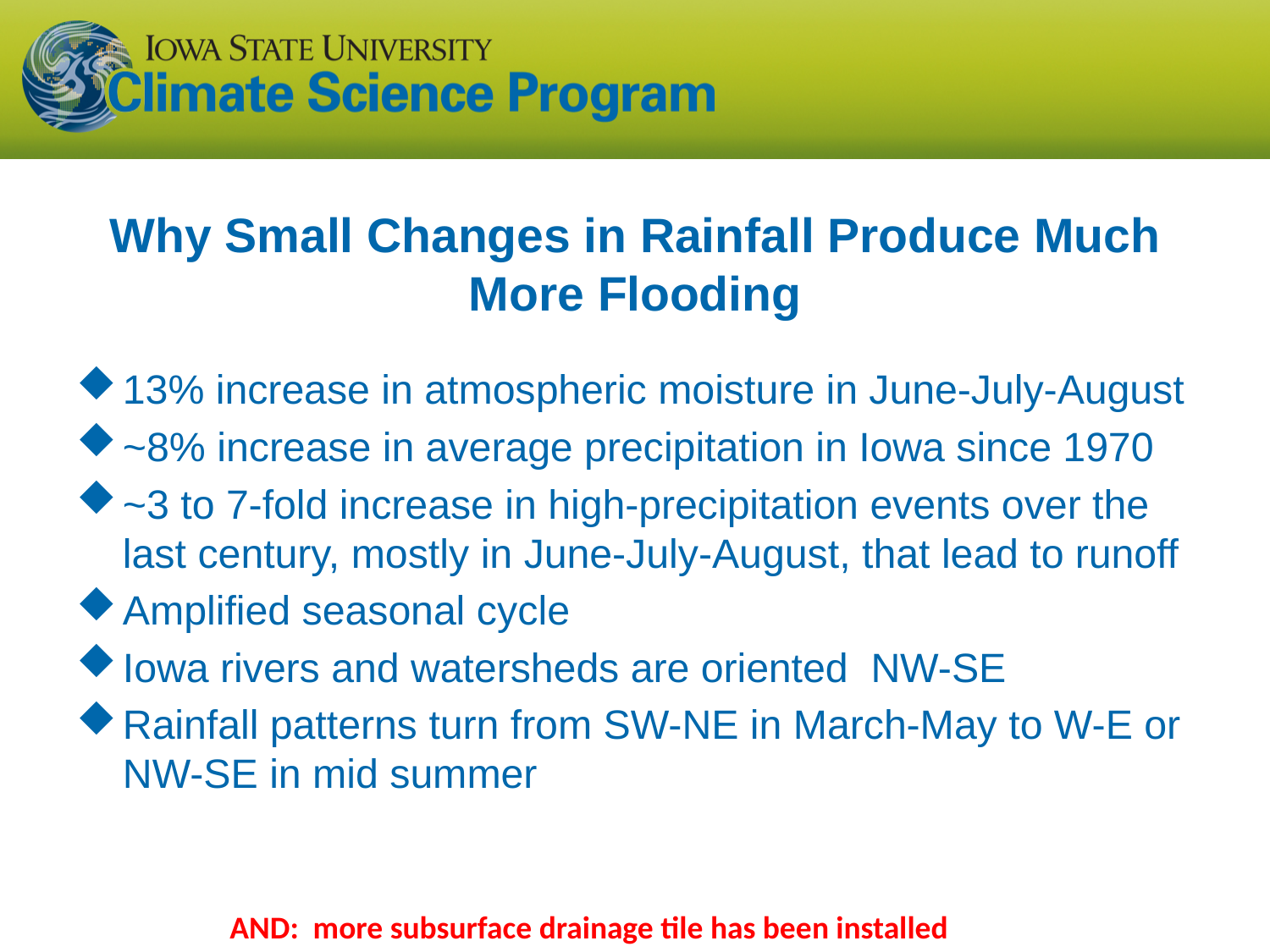

# Why Small Changes in Rainfall Produce Much More Flooding
13% increase in atmospheric moisture in June-July-August
~8% increase in average precipitation in Iowa since 1970
~3 to 7-fold increase in high-precipitation events over the last century, mostly in June-July-August, that lead to runoff
Amplified seasonal cycle
Iowa rivers and watersheds are oriented  NW-SE
Rainfall patterns turn from SW-NE in March-May to W-E or NW-SE in mid summer
AND:  more subsurface drainage tile has been installed